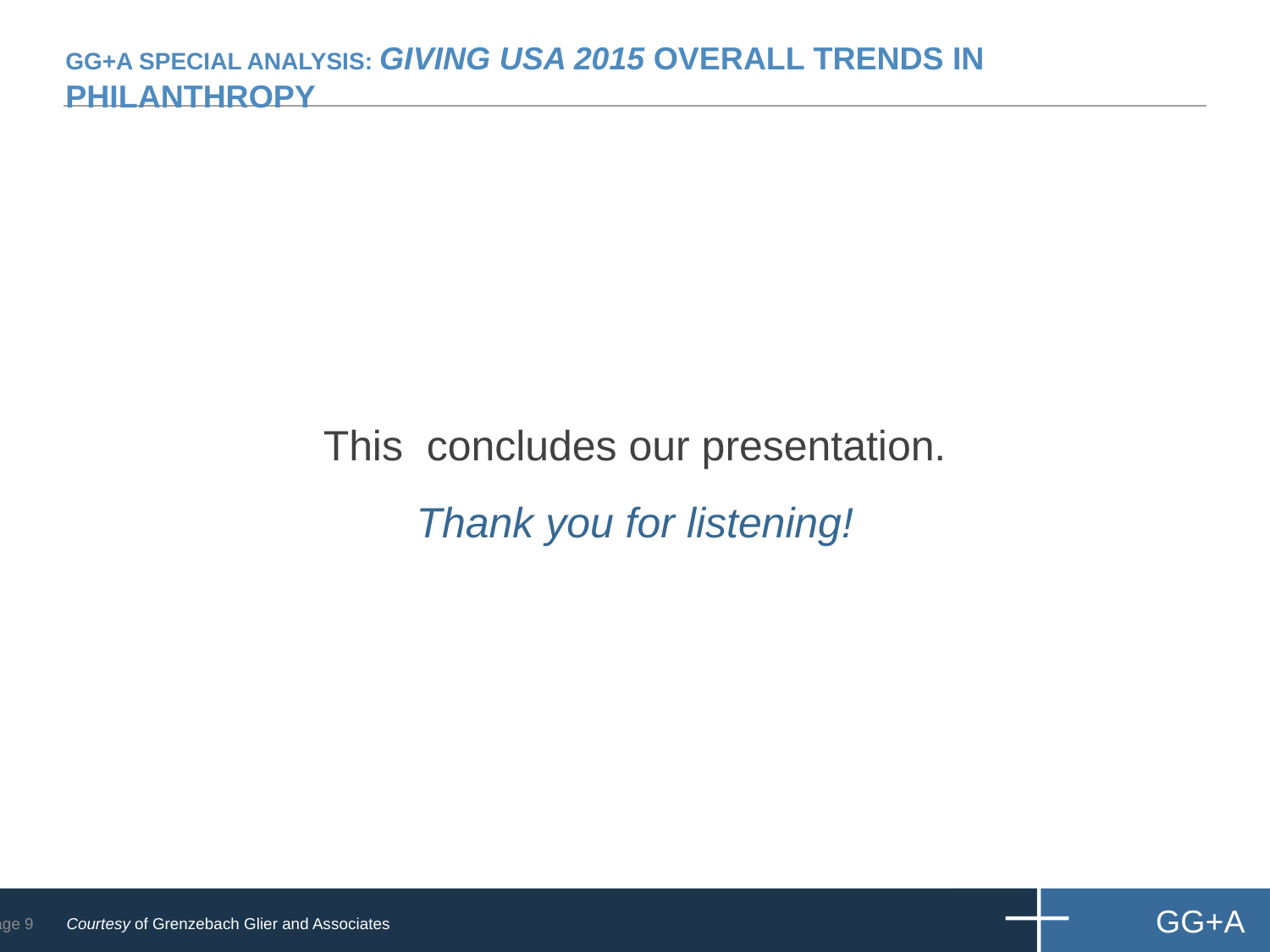

# GG+A Special Analysis: Giving USA 2015 Overall Trends in Philanthropy

This  concludes our presentation.
Thank you for listening!